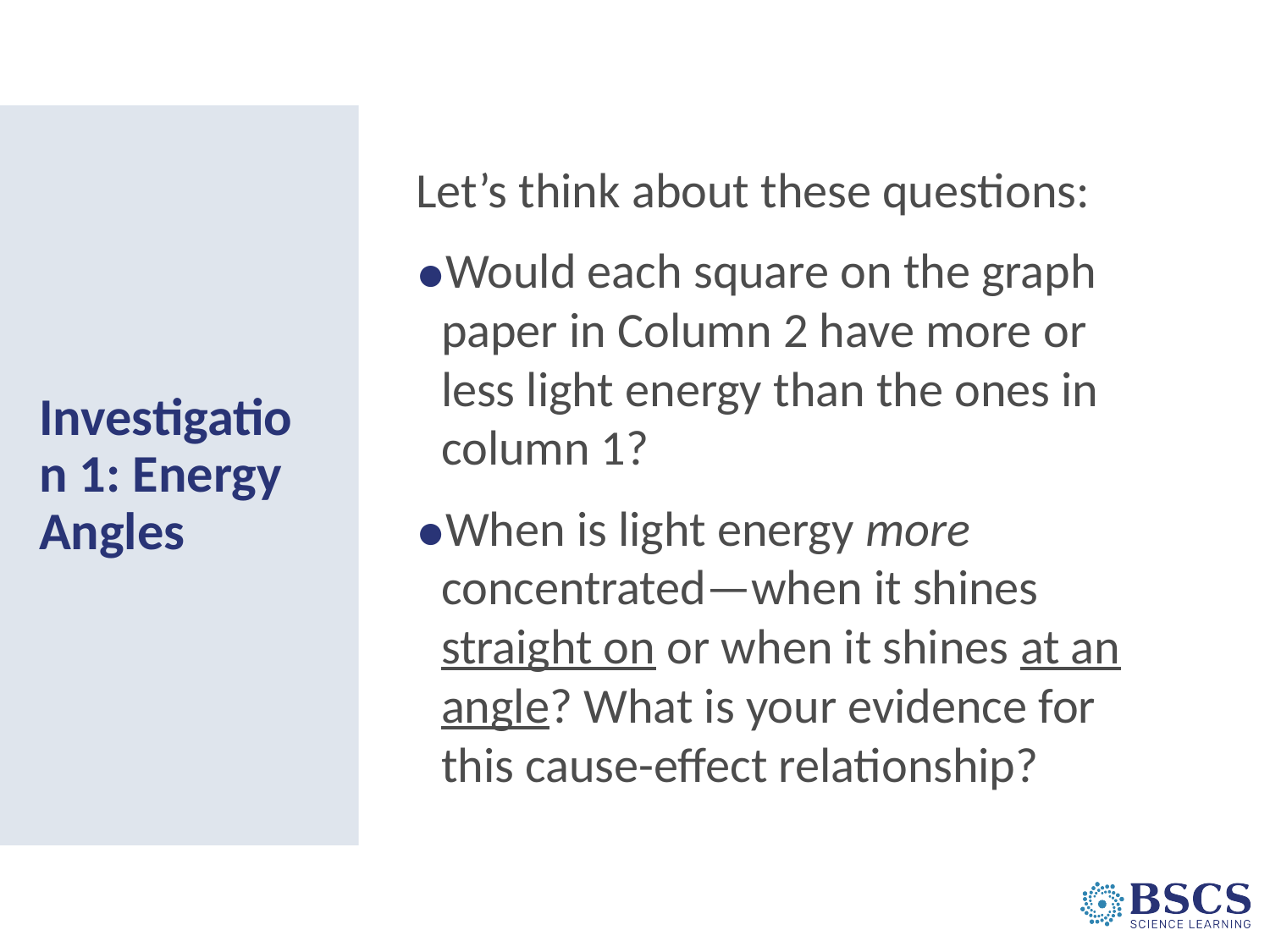

Let’s think about these questions:
Would each square on the graph paper in Column 2 have more or less light energy than the ones in column 1?
When is light energy more concentrated—when it shines straight on or when it shines at an angle? What is your evidence for this cause-effect relationship?
# Investigation 1: Energy Angles